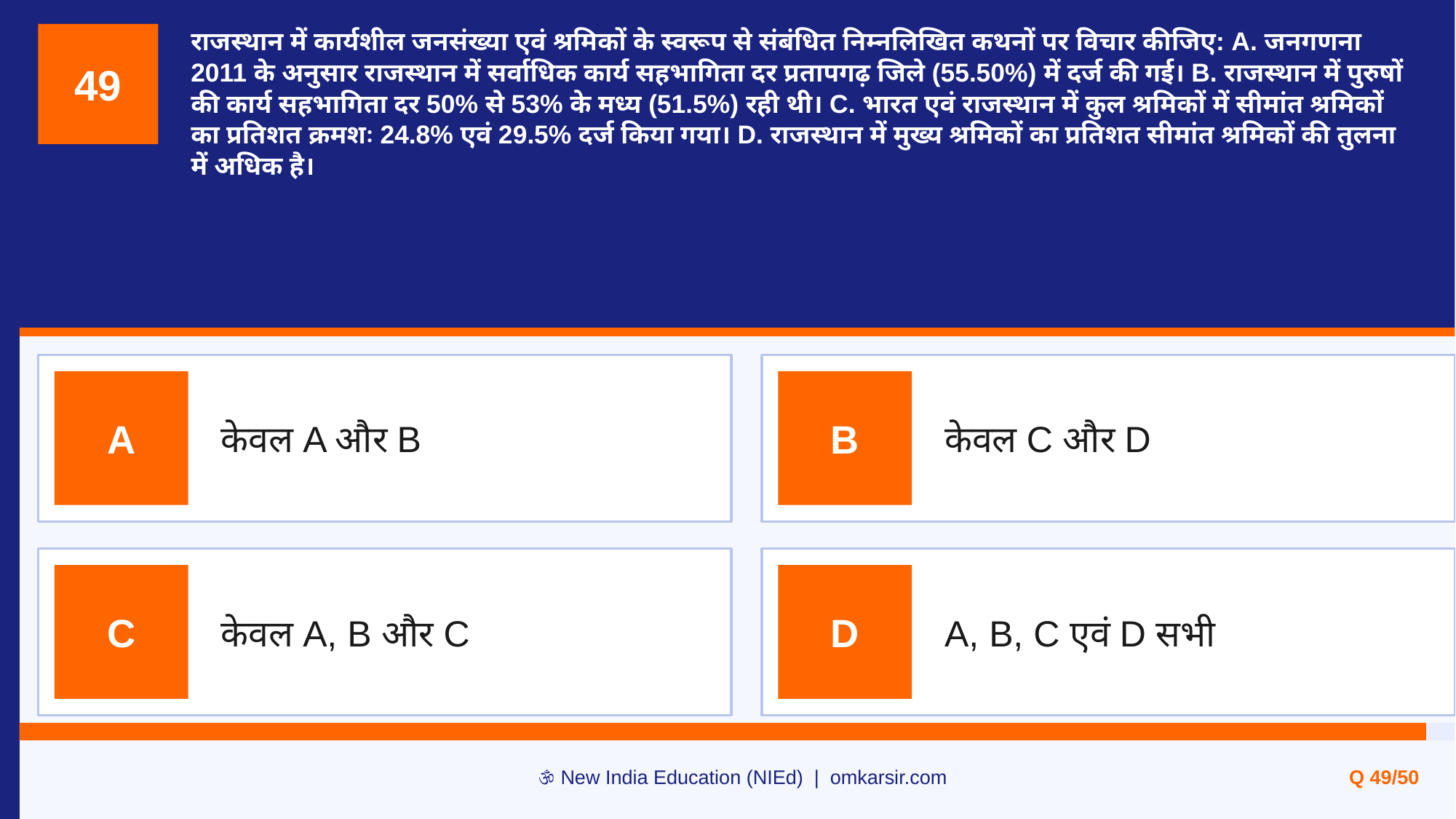

राजस्थान में कार्यशील जनसंख्या एवं श्रमिकों के स्वरूप से संबंधित निम्नलिखित कथनों पर विचार कीजिए: A. जनगणना 2011 के अनुसार राजस्थान में सर्वाधिक कार्य सहभागिता दर प्रतापगढ़ जिले (55.50%) में दर्ज की गई। B. राजस्थान में पुरुषों की कार्य सहभागिता दर 50% से 53% के मध्य (51.5%) रही थी। C. भारत एवं राजस्थान में कुल श्रमिकों में सीमांत श्रमिकों का प्रतिशत क्रमशः 24.8% एवं 29.5% दर्ज किया गया। D. राजस्थान में मुख्य श्रमिकों का प्रतिशत सीमांत श्रमिकों की तुलना में अधिक है।
49

केवल A और B
केवल C और D
A
B

केवल A, B और C
A, B, C एवं D सभी
C
D

🕉️ New India Education (NIEd)  |  omkarsir.com
Q 49/50